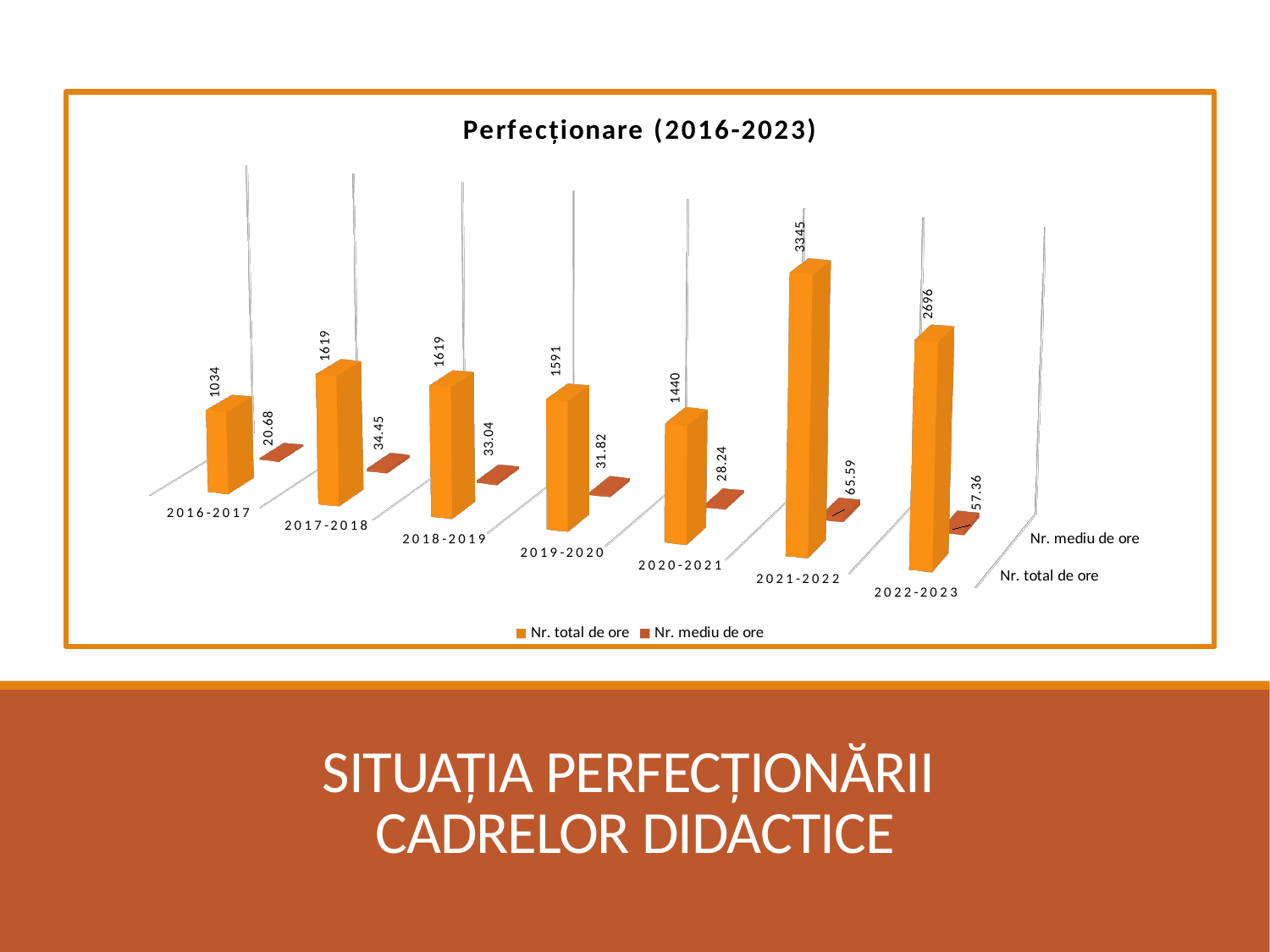

[unsupported chart]

# SITUAȚIA PERFECȚIONĂRII CADRELOR DIDACTICE